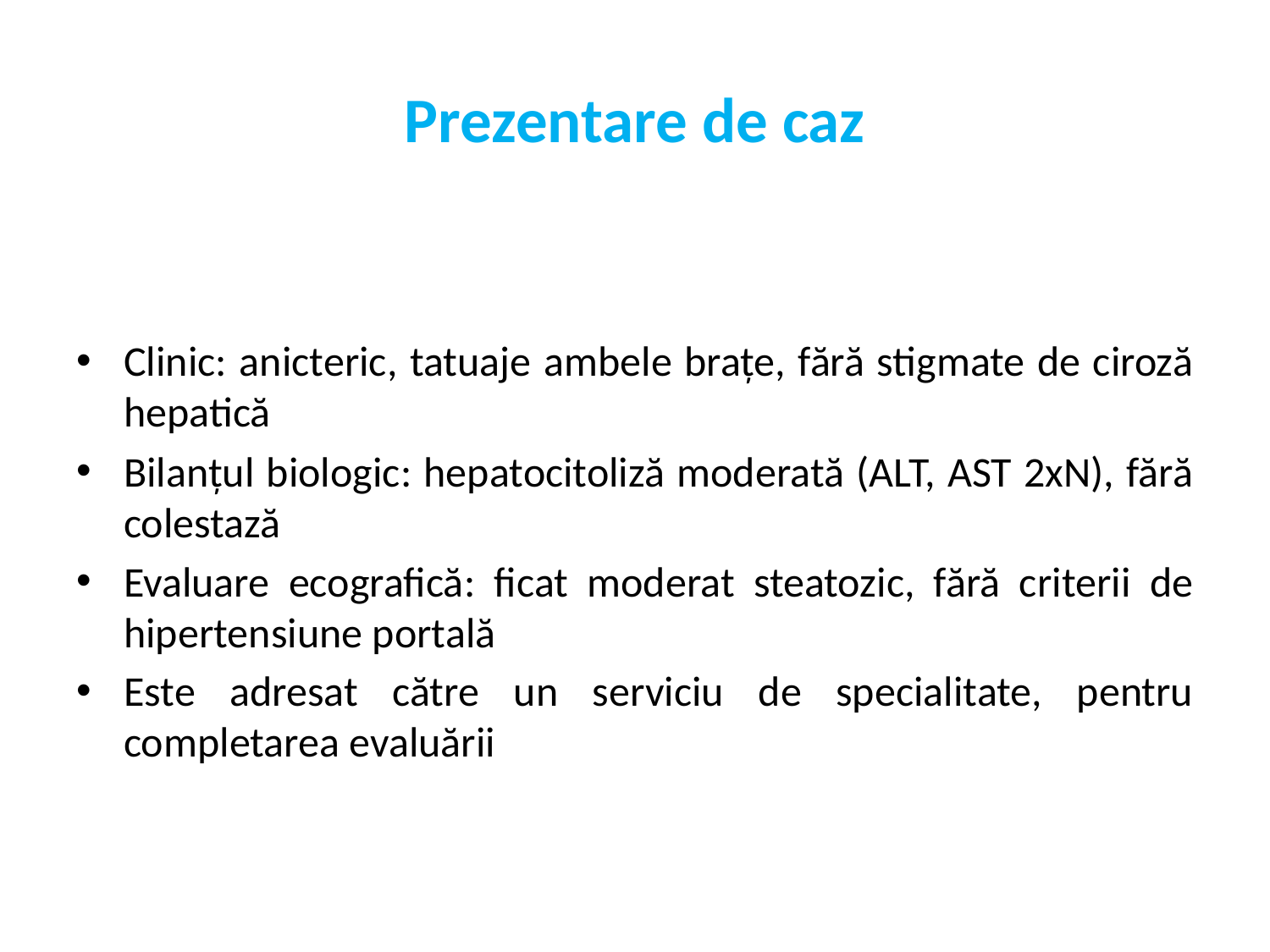

# Prezentare de caz
Clinic: anicteric, tatuaje ambele brațe, fără stigmate de ciroză hepatică
Bilanțul biologic: hepatocitoliză moderată (ALT, AST 2xN), fără colestază
Evaluare ecografică: ficat moderat steatozic, fără criterii de hipertensiune portală
Este adresat către un serviciu de specialitate, pentru completarea evaluării